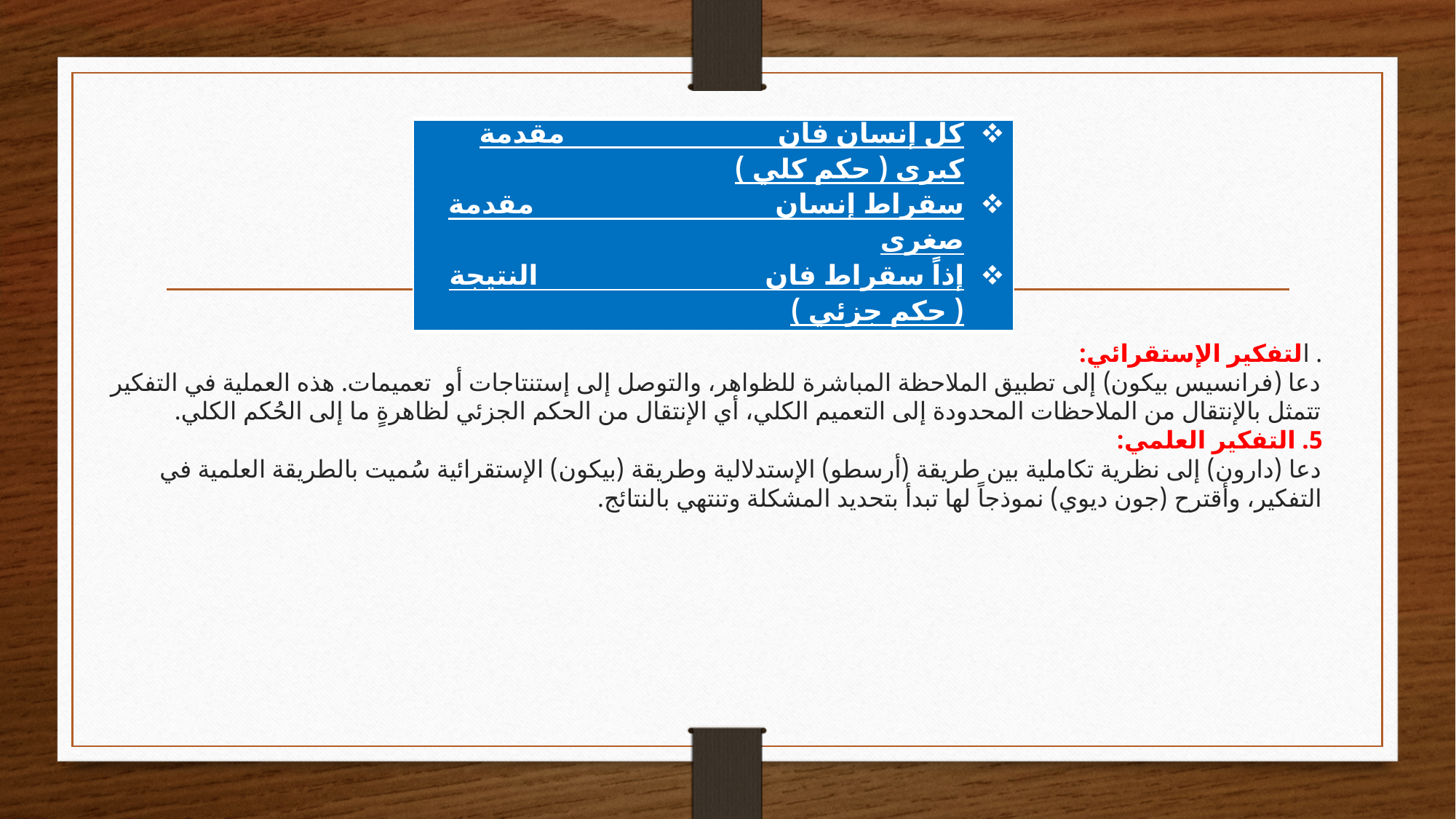

| كل إنسان فان مقدمة كبرى ( حكم كلي ) سقراط إنسان مقدمة صغرى إذاً سقراط فان النتيجة ( حكم جزئي ) |
| --- |
# . التفكير الإستقرائي: دعا (فرانسيس بيكون) إلى تطبيق الملاحظة المباشرة للظواهر، والتوصل إلى إستنتاجات أو  تعميمات. هذه العملية في التفكير تتمثل بالإنتقال من الملاحظات المحدودة إلى التعميم الكلي، أي الإنتقال من الحكم الجزئي لظاهرةٍ ما إلى الحُكم الكلي. 5. التفكير العلمي: دعا (دارون) إلى نظرية تكاملية بين طريقة (أرسطو) الإستدلالية وطريقة (بيكون) الإستقرائية سُميت بالطريقة العلمية في التفكير، وأقترح (جون ديوي) نموذجاً لها تبدأ بتحديد المشكلة وتنتهي بالنتائج.